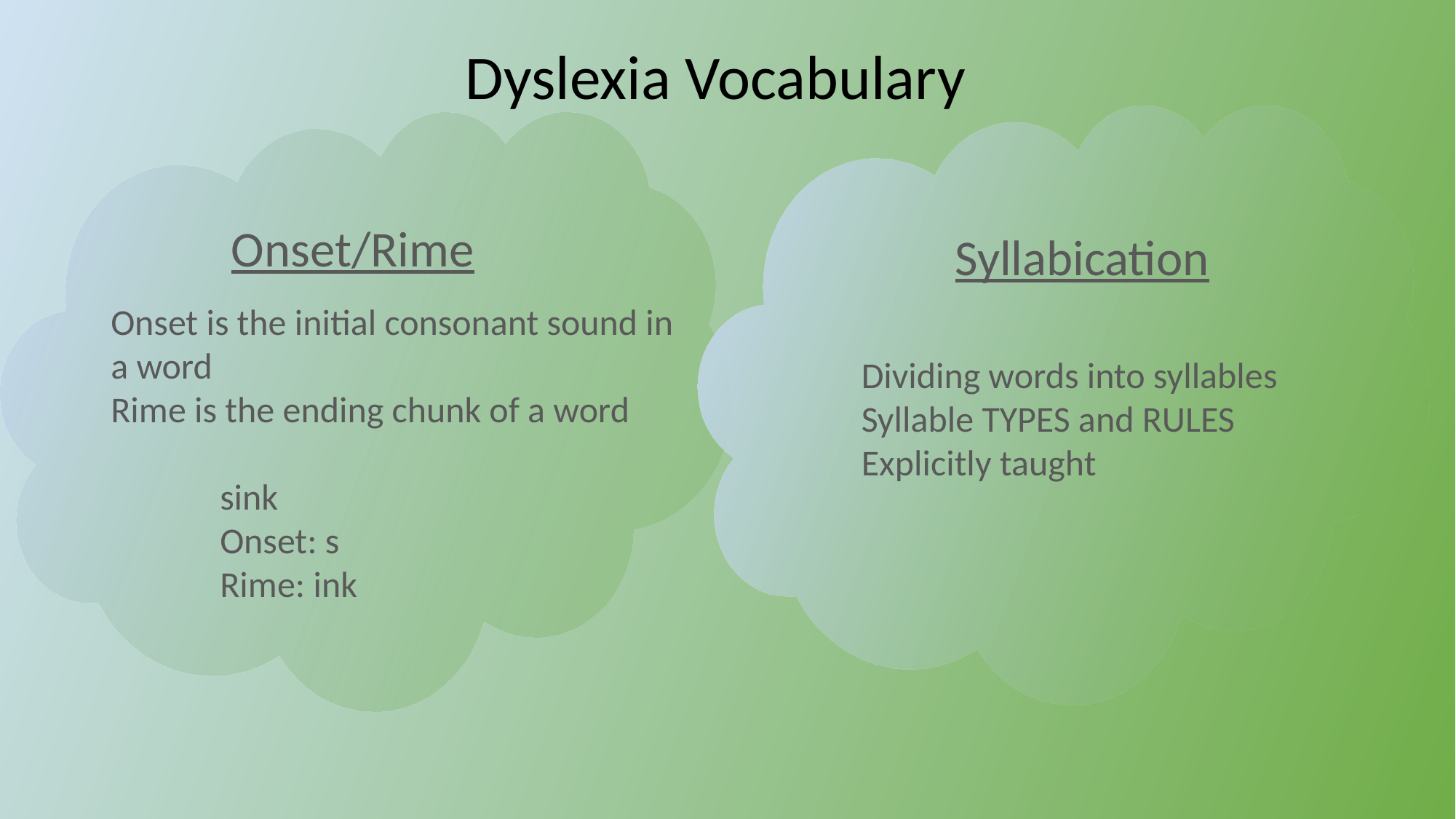

Dyslexia Vocabulary

Onset/Rime
Syllabication

Dividing words into syllables
Syllable TYPES and RULES
Explicitly taught

Onset is the initial consonant sound in a word
Rime is the ending chunk of a word

	sink
	Onset: s
	Rime: ink